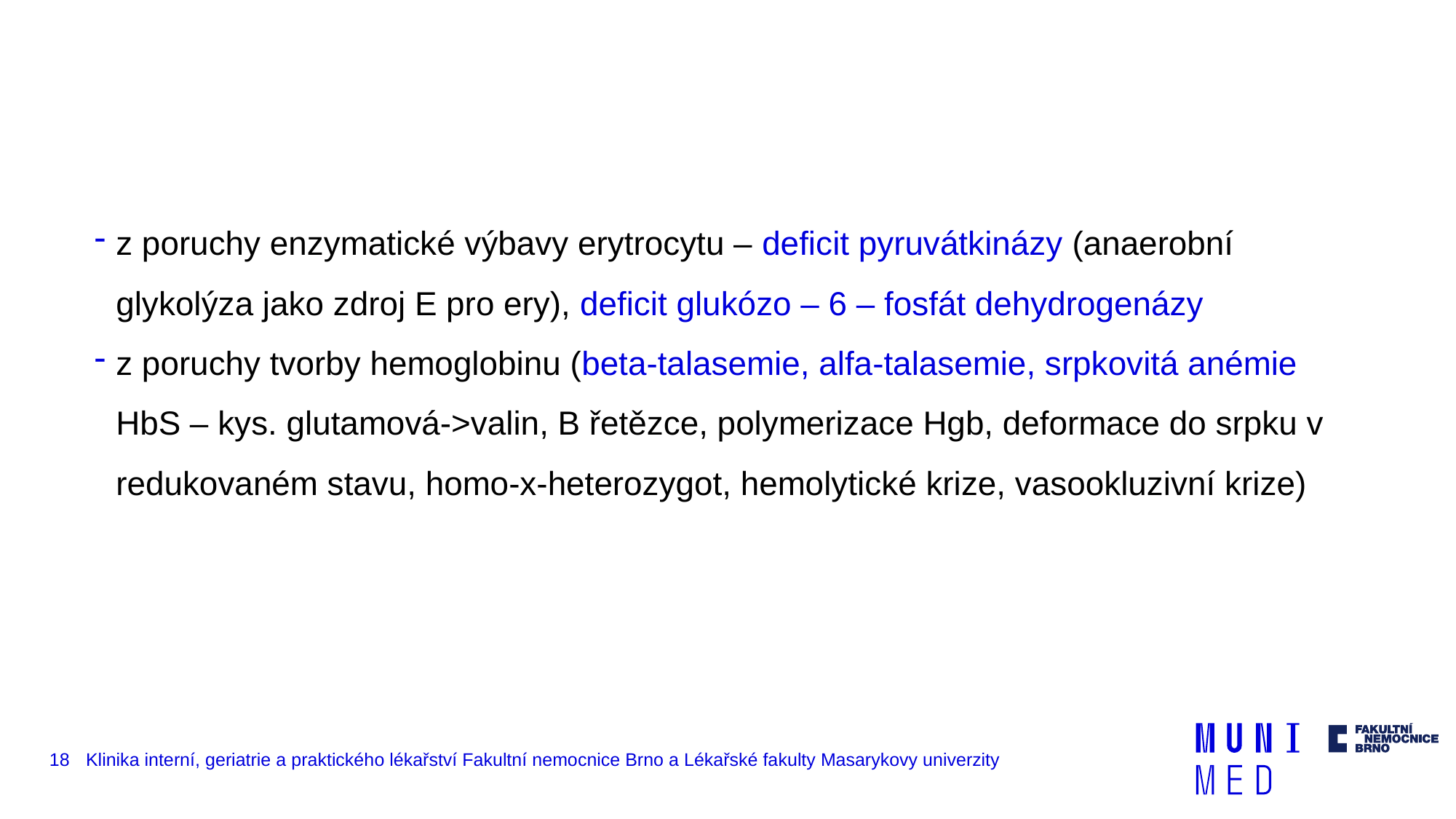

z poruchy enzymatické výbavy erytrocytu – deficit pyruvátkinázy (anaerobní glykolýza jako zdroj E pro ery), deficit glukózo – 6 – fosfát dehydrogenázy
z poruchy tvorby hemoglobinu (beta-talasemie, alfa-talasemie, srpkovitá anémie HbS – kys. glutamová->valin, B řetězce, polymerizace Hgb, deformace do srpku v redukovaném stavu, homo-x-heterozygot, hemolytické krize, vasookluzivní krize)
18
Klinika interní, geriatrie a praktického lékařství Fakultní nemocnice Brno a Lékařské fakulty Masarykovy univerzity